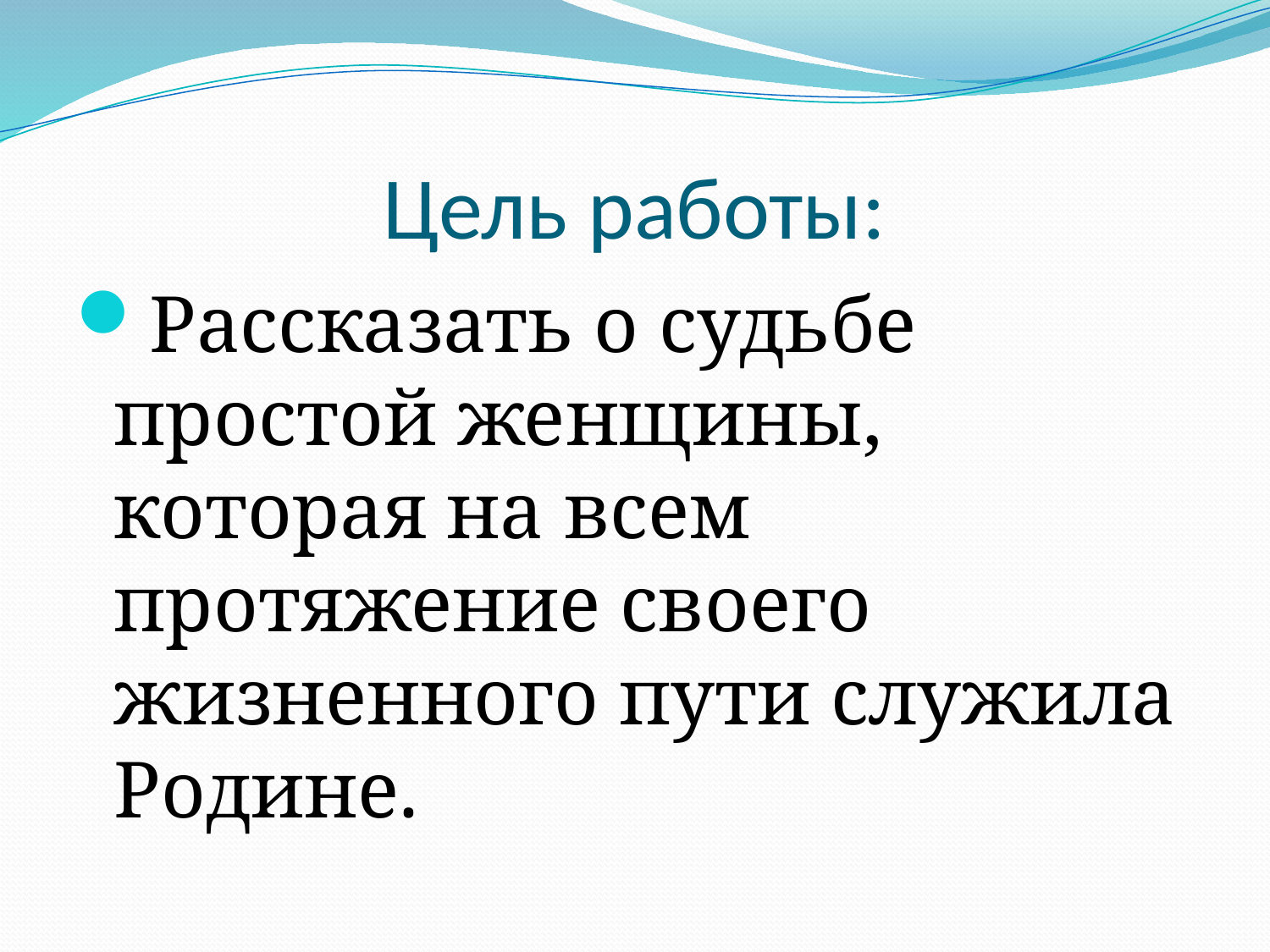

# Цель работы:
Рассказать о судьбе простой женщины, которая на всем протяжение своего жизненного пути служила Родине.